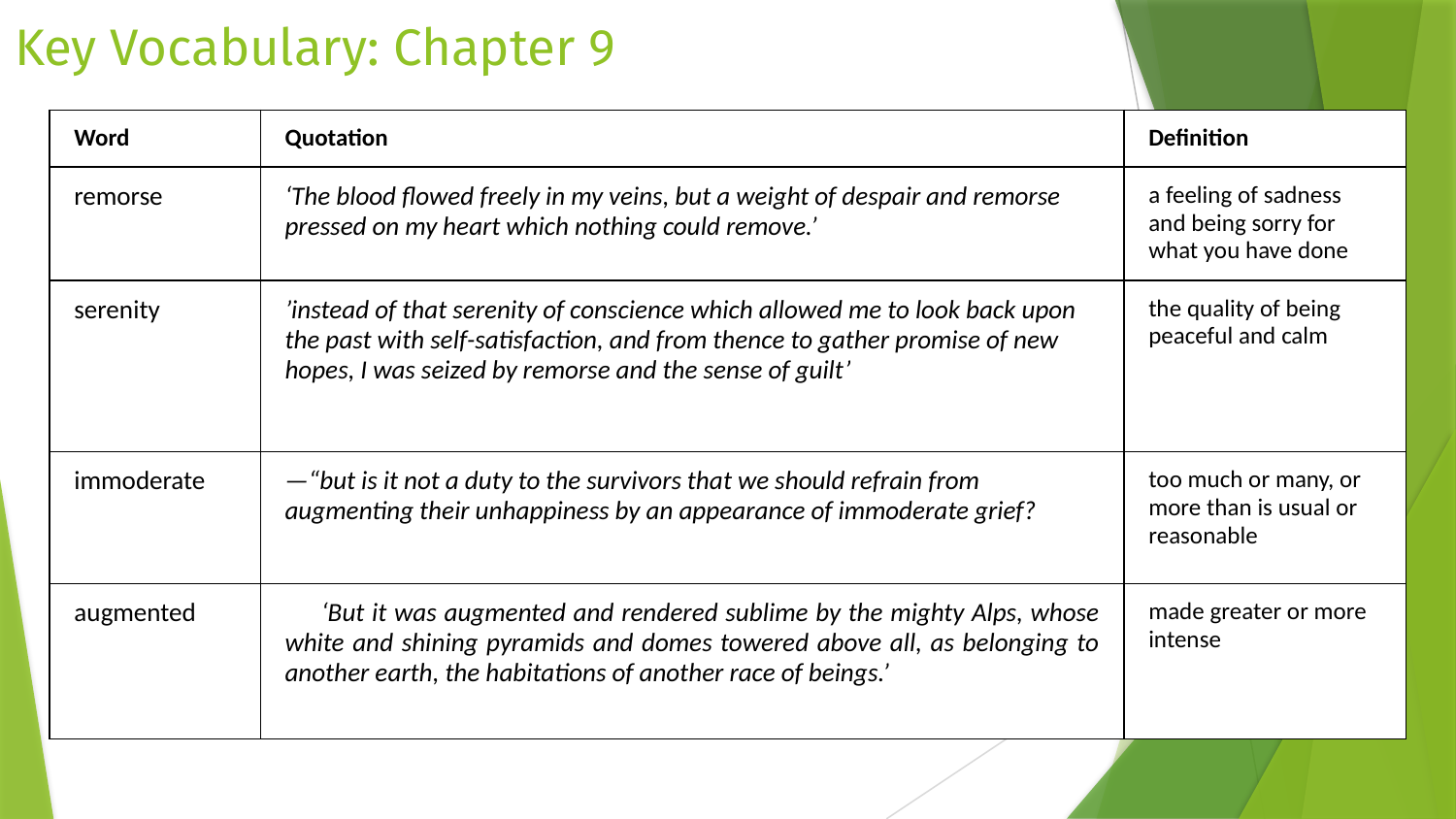

# Key Vocabulary: Chapter 9
| Word | Quotation | Definition |
| --- | --- | --- |
| remorse | ‘The blood flowed freely in my veins, but a weight of despair and remorse pressed on my heart which nothing could remove.’ | a feeling of sadness and being sorry for what you have done |
| serenity | ’instead of that serenity of conscience which allowed me to look back upon the past with self-satisfaction, and from thence to gather promise of new hopes, I was seized by remorse and the sense of guilt’ | the quality of being peaceful and calm |
| immoderate | —“but is it not a duty to the survivors that we should refrain from augmenting their unhappiness by an appearance of immoderate grief? | too much or many, or more than is usual or reasonable |
| augmented | ‘But it was augmented and rendered sublime by the mighty Alps, whose white and shining pyramids and domes towered above all, as belonging to another earth, the habitations of another race of beings.’ | made greater or more intense |